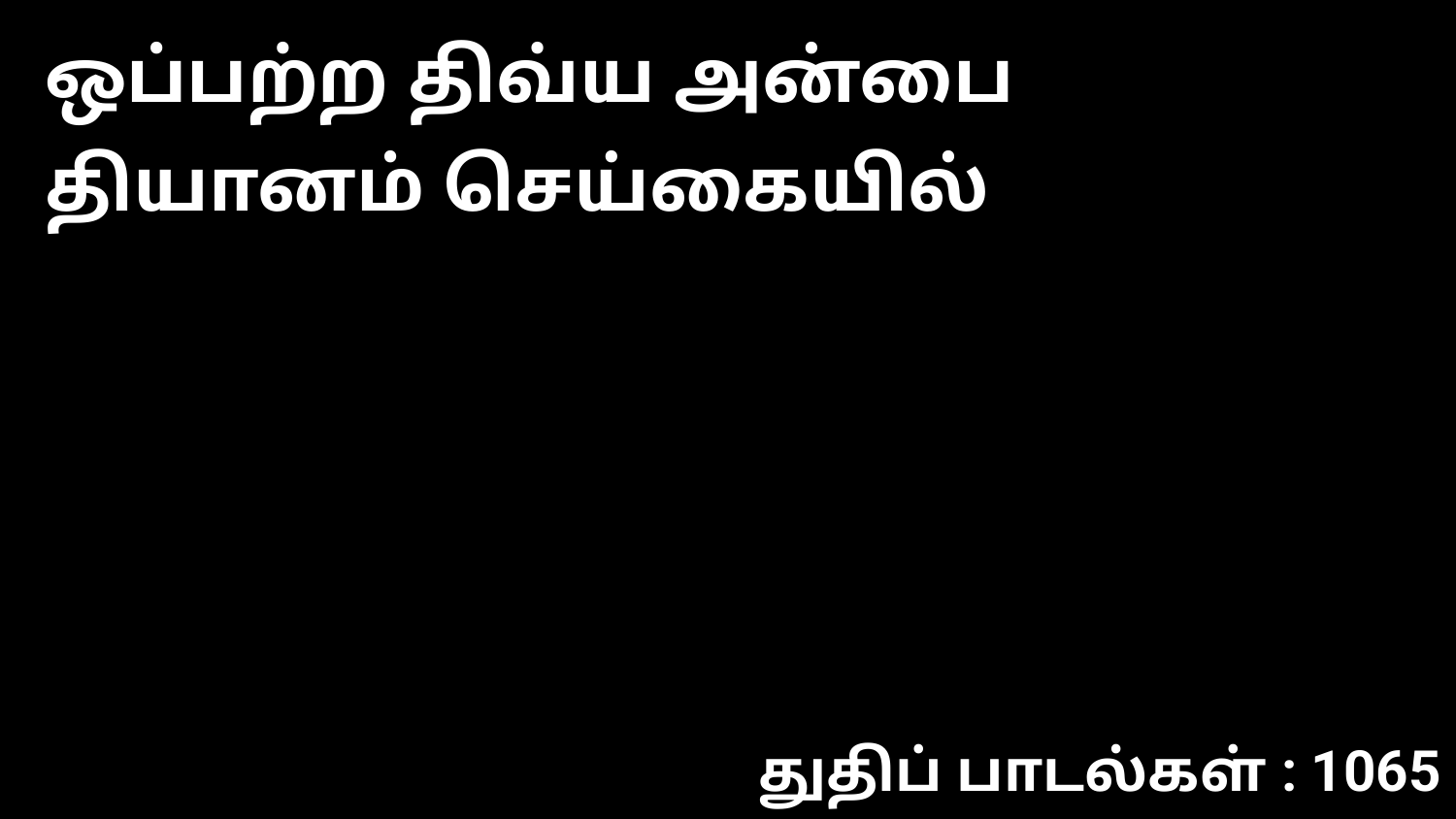

ஒப்பற்ற திவ்ய அன்பை தியானம் செய்கையில்
துதிப் பாடல்கள் : 1065